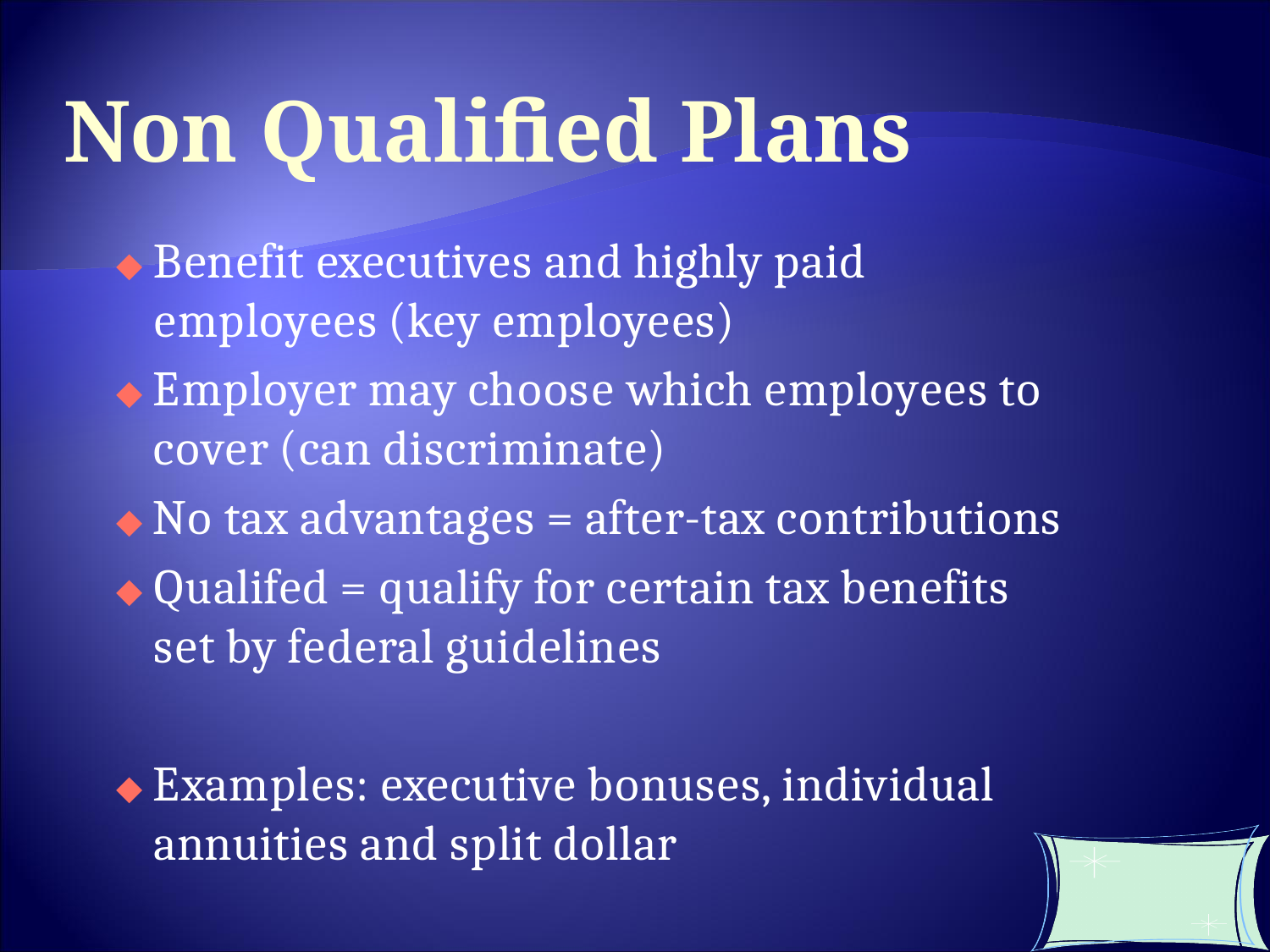

Non Qualified Plans
Benefit executives and highly paid employees (key employees)
Employer may choose which employees to cover (can discriminate)
No tax advantages = after-tax contributions
Qualifed = qualify for certain tax benefits set by federal guidelines

Examples: executive bonuses, individual annuities and split dollar